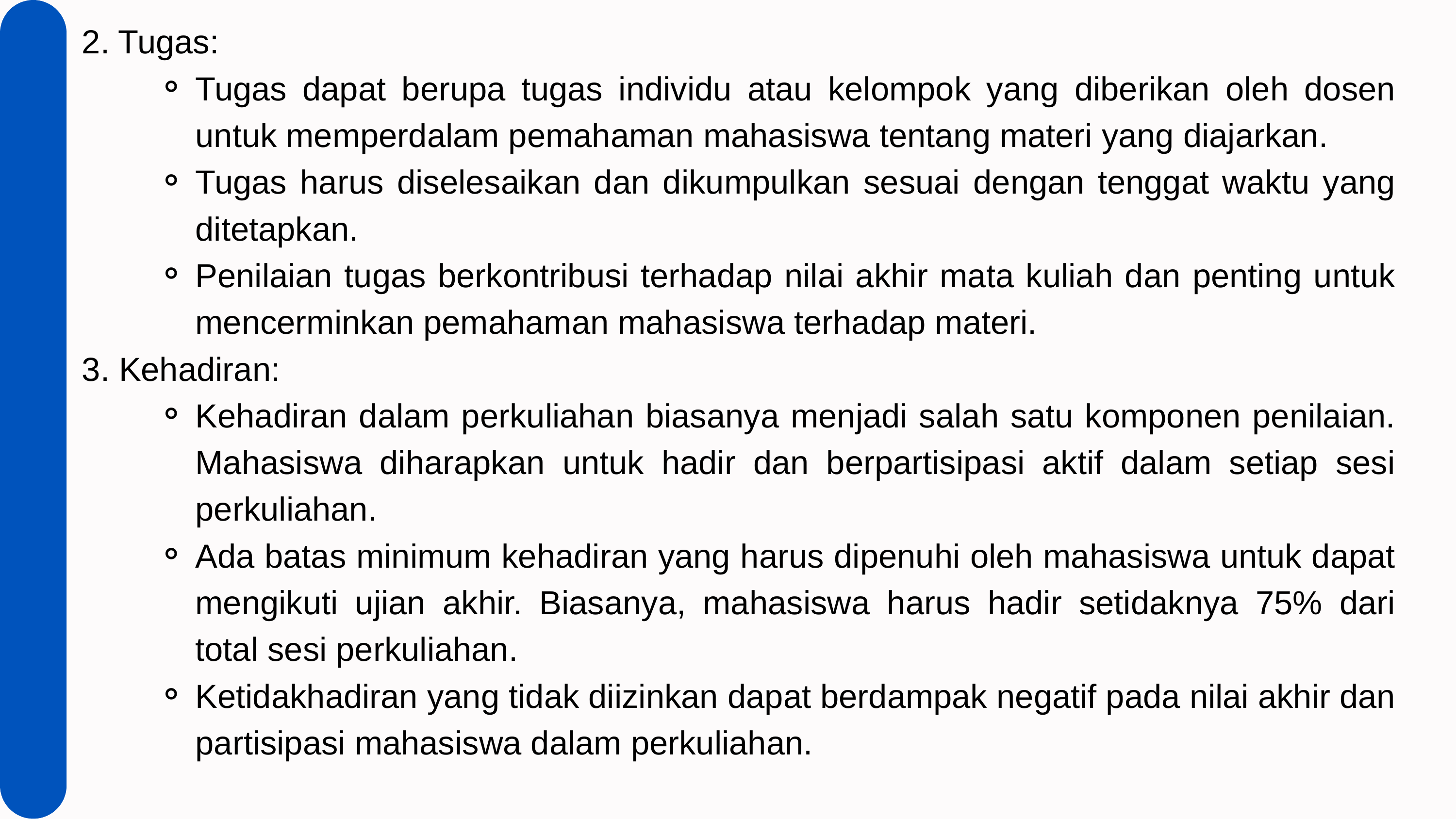

2. Tugas:
Tugas dapat berupa tugas individu atau kelompok yang diberikan oleh dosen untuk memperdalam pemahaman mahasiswa tentang materi yang diajarkan.
Tugas harus diselesaikan dan dikumpulkan sesuai dengan tenggat waktu yang ditetapkan.
Penilaian tugas berkontribusi terhadap nilai akhir mata kuliah dan penting untuk mencerminkan pemahaman mahasiswa terhadap materi.
3. Kehadiran:
Kehadiran dalam perkuliahan biasanya menjadi salah satu komponen penilaian. Mahasiswa diharapkan untuk hadir dan berpartisipasi aktif dalam setiap sesi perkuliahan.
Ada batas minimum kehadiran yang harus dipenuhi oleh mahasiswa untuk dapat mengikuti ujian akhir. Biasanya, mahasiswa harus hadir setidaknya 75% dari total sesi perkuliahan.
Ketidakhadiran yang tidak diizinkan dapat berdampak negatif pada nilai akhir dan partisipasi mahasiswa dalam perkuliahan.